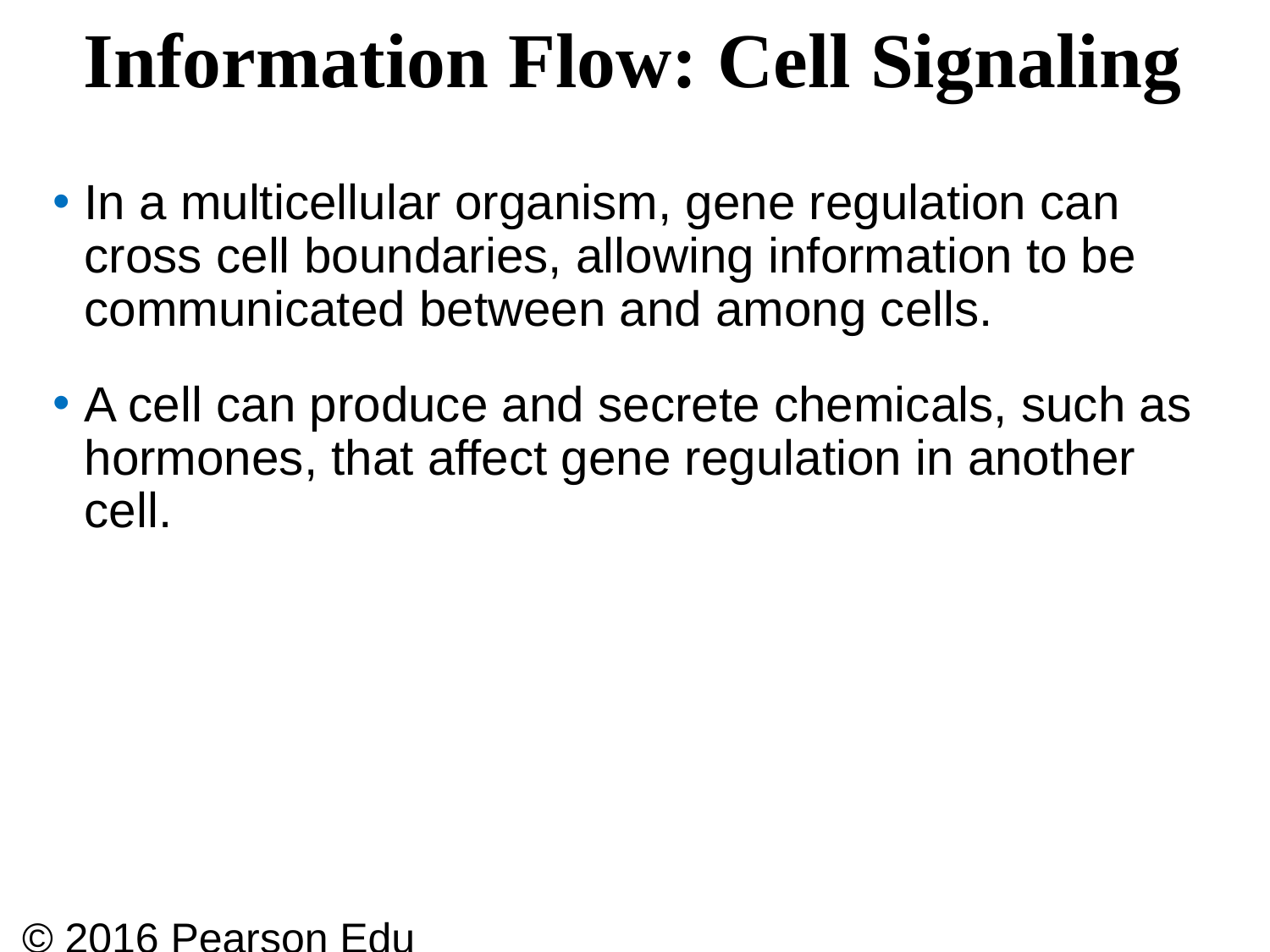

# Information Flow: Cell Signaling
In a multicellular organism, gene regulation can cross cell boundaries, allowing information to be communicated between and among cells.
A cell can produce and secrete chemicals, such as hormones, that affect gene regulation in another cell.
© 2016 Pearson Education, Inc.